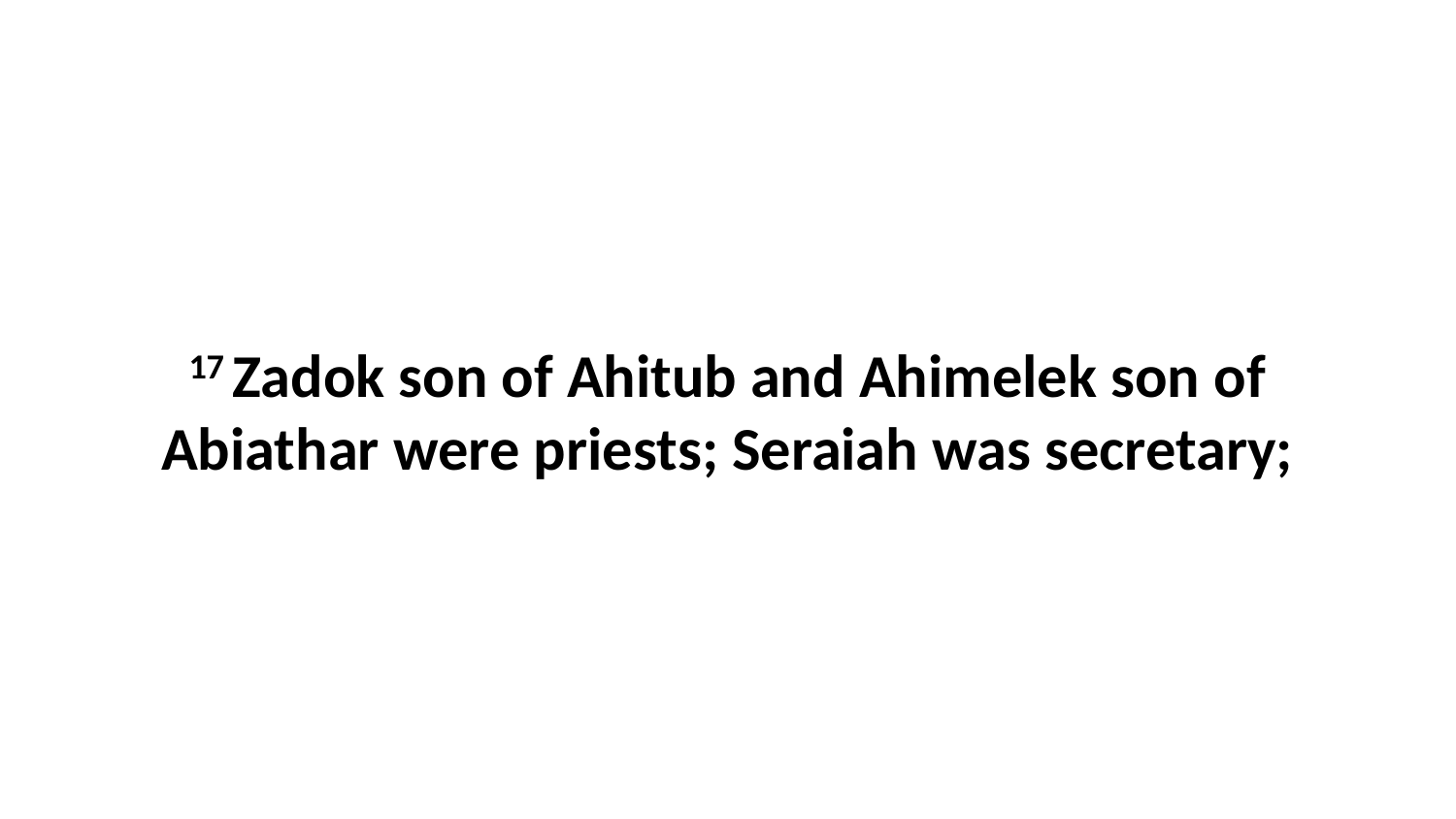

17 Zadok son of Ahitub and Ahimelek son of Abiathar were priests; Seraiah was secretary;